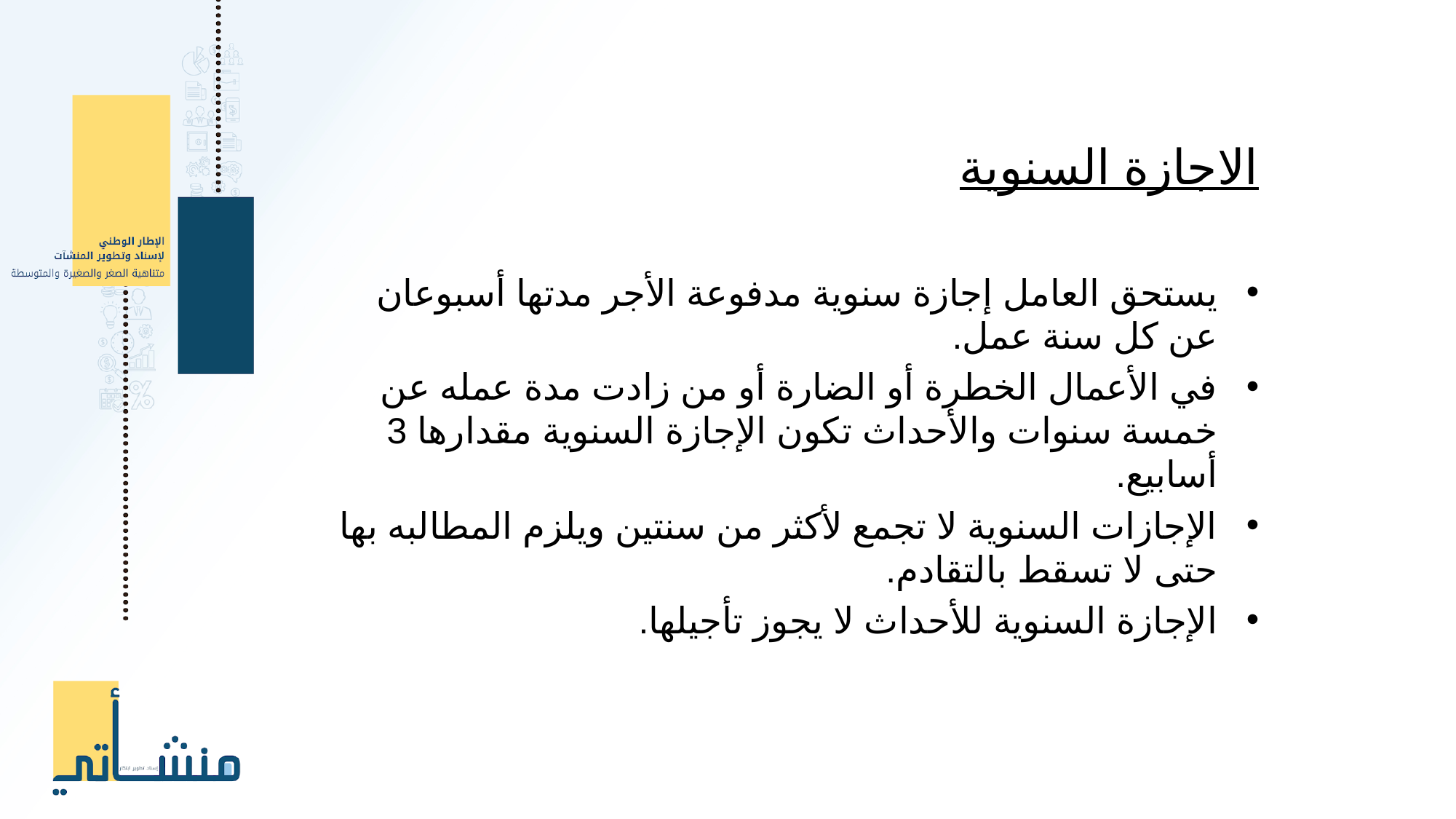

الاجازة السنوية

يستحق العامل إجازة سنوية مدفوعة الأجر مدتها أسبوعان عن كل سنة عمل.
في الأعمال الخطرة أو الضارة أو من زادت مدة عمله عن خمسة سنوات والأحداث تكون الإجازة السنوية مقدارها 3 أسابيع.
الإجازات السنوية لا تجمع لأكثر من سنتين ويلزم المطالبه بها حتى لا تسقط بالتقادم.
الإجازة السنوية للأحداث لا يجوز تأجيلها.